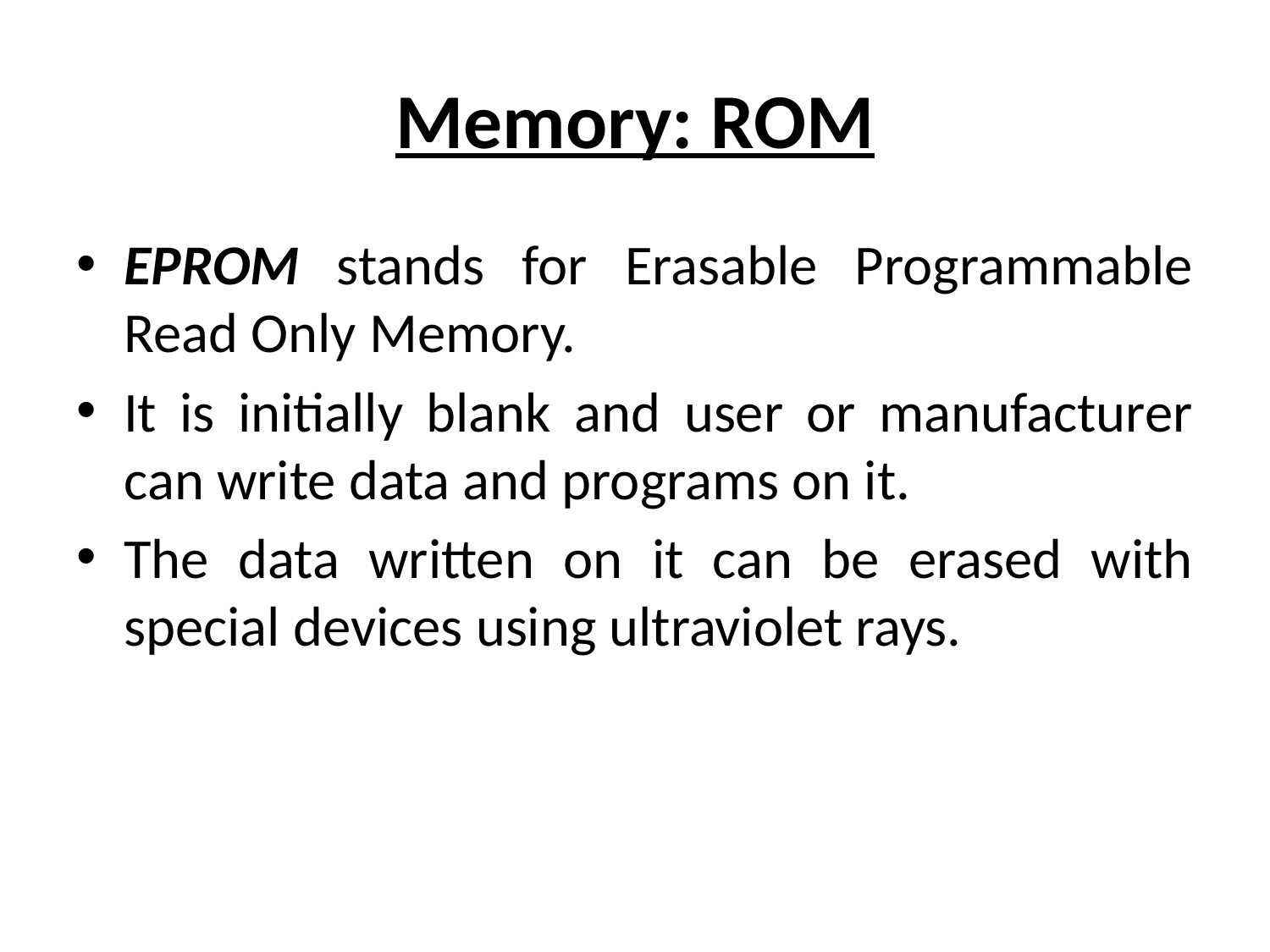

# Memory: ROM
EPROM stands for Erasable Programmable Read Only Memory.
It is initially blank and user or manufacturer can write data and programs on it.
The data written on it can be erased with special devices using ultraviolet rays.